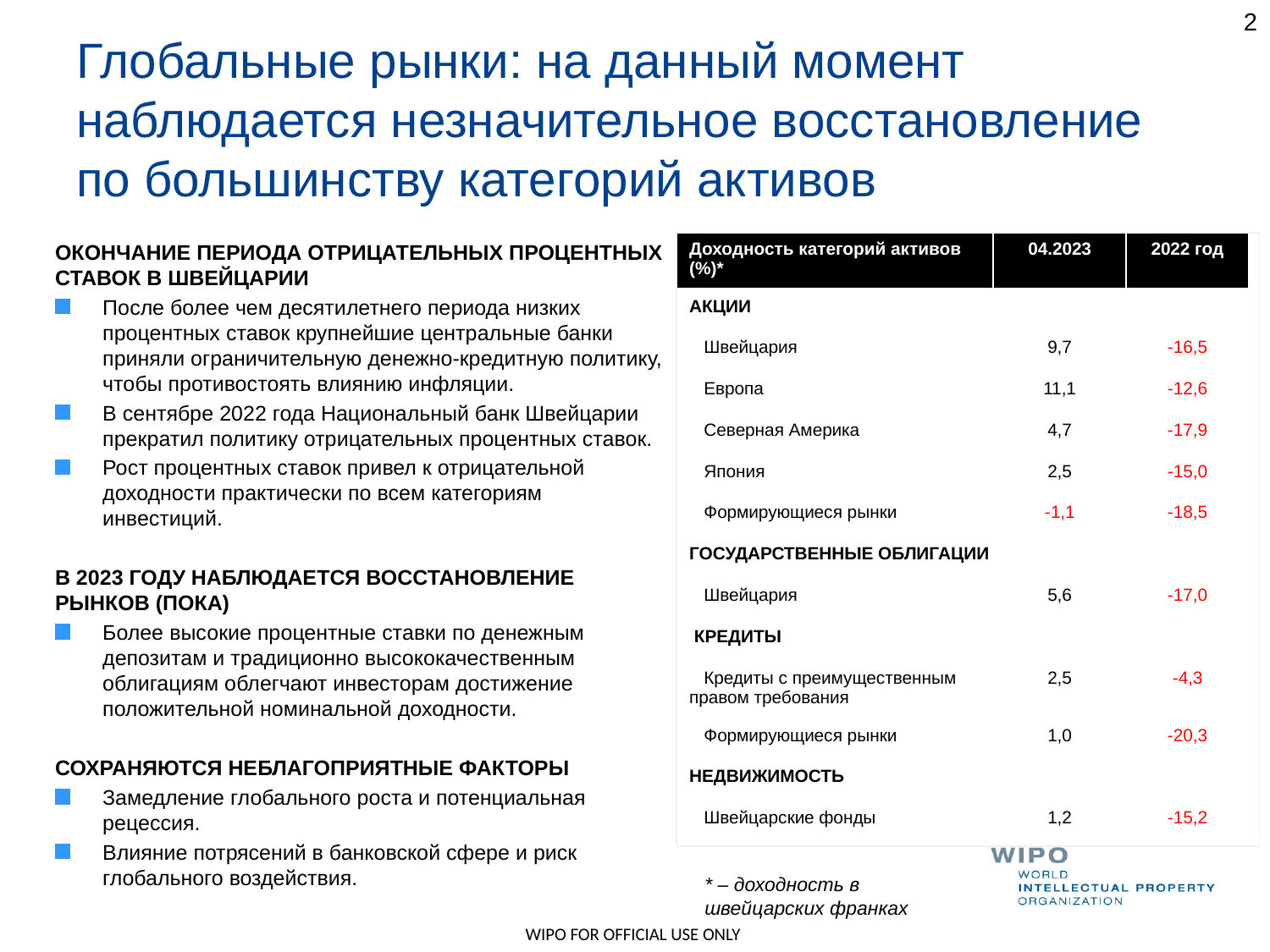

2
# Глобальные рынки: на данный момент наблюдается незначительное восстановление по большинству категорий активов
ОКОНЧАНИЕ ПЕРИОДА ОТРИЦАТЕЛЬНЫХ ПРОЦЕНТНЫХ СТАВОК В ШВЕЙЦАРИИ
После более чем десятилетнего периода низких процентных ставок крупнейшие центральные банки приняли ограничительную денежно-кредитную политику, чтобы противостоять влиянию инфляции.
В сентябре 2022 года Национальный банк Швейцарии прекратил политику отрицательных процентных ставок.
Рост процентных ставок привел к отрицательной доходности практически по всем категориям инвестиций.

В 2023 ГОДУ НАБЛЮДАЕТСЯ ВОССТАНОВЛЕНИЕ РЫНКОВ (ПОКА)
Более высокие процентные ставки по денежным депозитам и традиционно высококачественным облигациям облегчают инвесторам достижение положительной номинальной доходности.

СОХРАНЯЮТСЯ НЕБЛАГОПРИЯТНЫЕ ФАКТОРЫ
Замедление глобального роста и потенциальная рецессия.
Влияние потрясений в банковской сфере и риск глобального воздействия.

| Доходность категорий активов (%)\* | 04.2023 | 2022 год |
| --- | --- | --- |
| АКЦИИ |  |  |
| Швейцария | 9,7 | -16,5 |
| Европа | 11,1 | -12,6 |
| Северная Америка | 4,7 | -17,9 |
| Япония | 2,5 | -15,0 |
| Формирующиеся рынки | -1,1 | -18,5 |
| ГОСУДАРСТВЕННЫЕ ОБЛИГАЦИИ |  |  |
| Швейцария | 5,6 | -17,0 |
| КРЕДИТЫ |  |  |
| Кредиты с преимущественным правом требования | 2,5 | -4,3 |
| Формирующиеся рынки | 1,0 | -20,3 |
| НЕДВИЖИМОСТЬ |  |  |
| Швейцарские фонды | 1,2 | -15,2 |

* – доходность в швейцарских франках